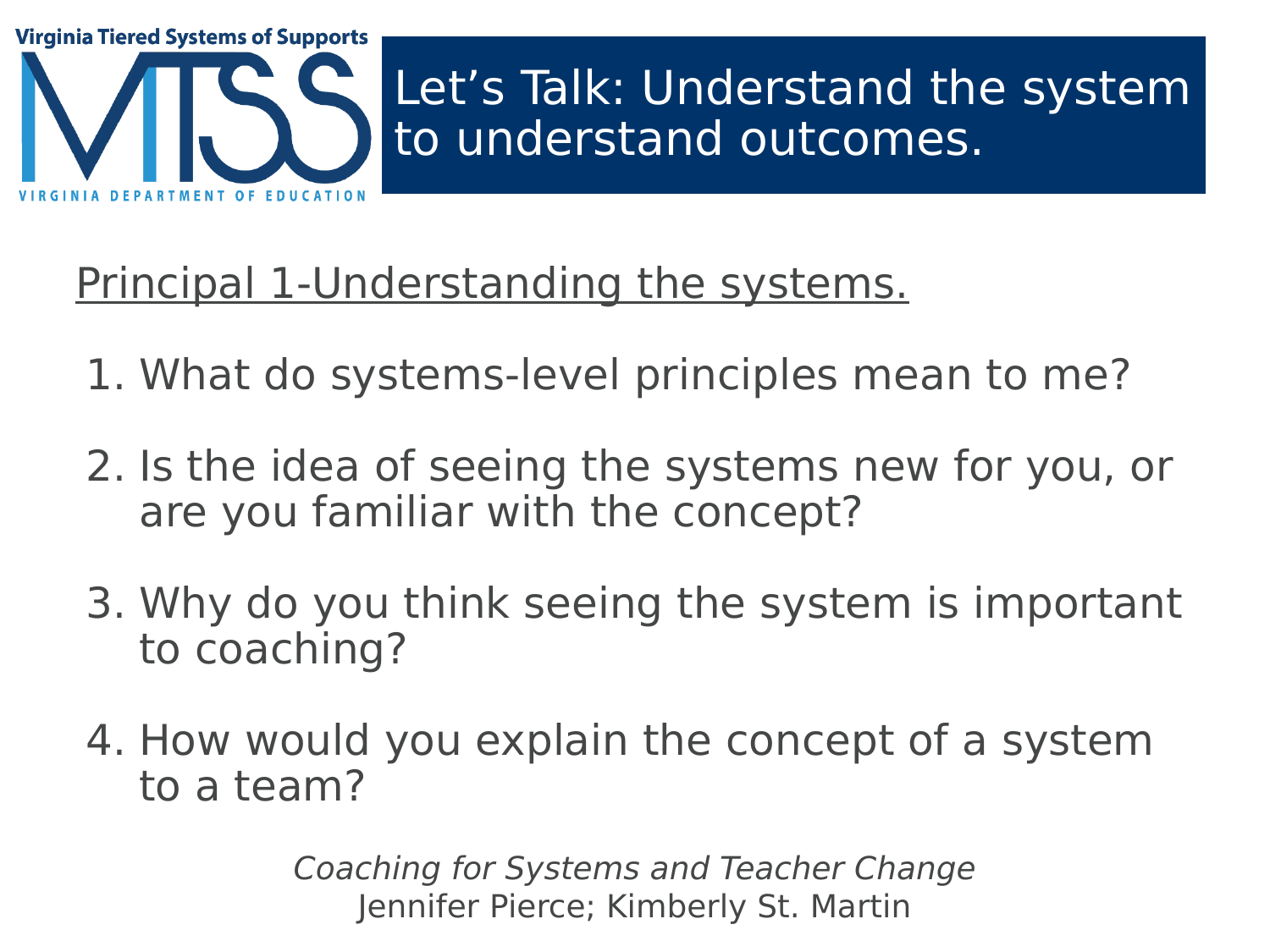

# Let’s Talk: Understand the system to understand outcomes.

Principal 1-Understanding the systems.

What do systems-level principles mean to me?

Is the idea of seeing the systems new for you, or are you familiar with the concept?

Why do you think seeing the system is important to coaching?

How would you explain the concept of a system to a team?

Coaching for Systems and Teacher Change
Jennifer Pierce; Kimberly St. Martin